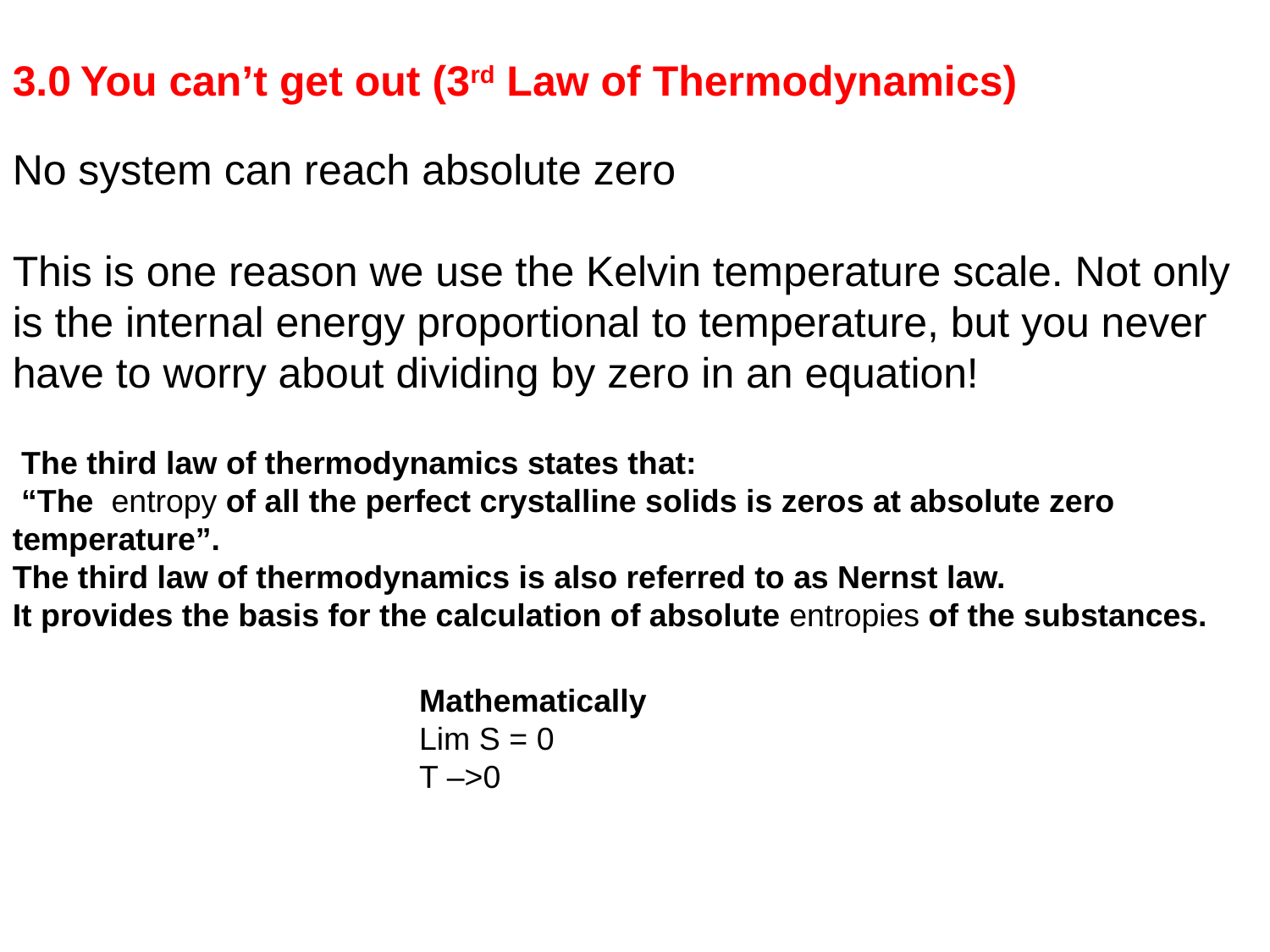

3.0 You can’t get out (3rd Law of Thermodynamics)

No system can reach absolute zero

This is one reason we use the Kelvin temperature scale. Not only is the internal energy proportional to temperature, but you never have to worry about dividing by zero in an equation!

 The third law of thermodynamics states that:
 “The  entropy of all the perfect crystalline solids is zeros at absolute zero temperature”.
The third law of thermodynamics is also referred to as Nernst law.
It provides the basis for the calculation of absolute entropies of the substances.
Mathematically
Lim S = 0
T –>0